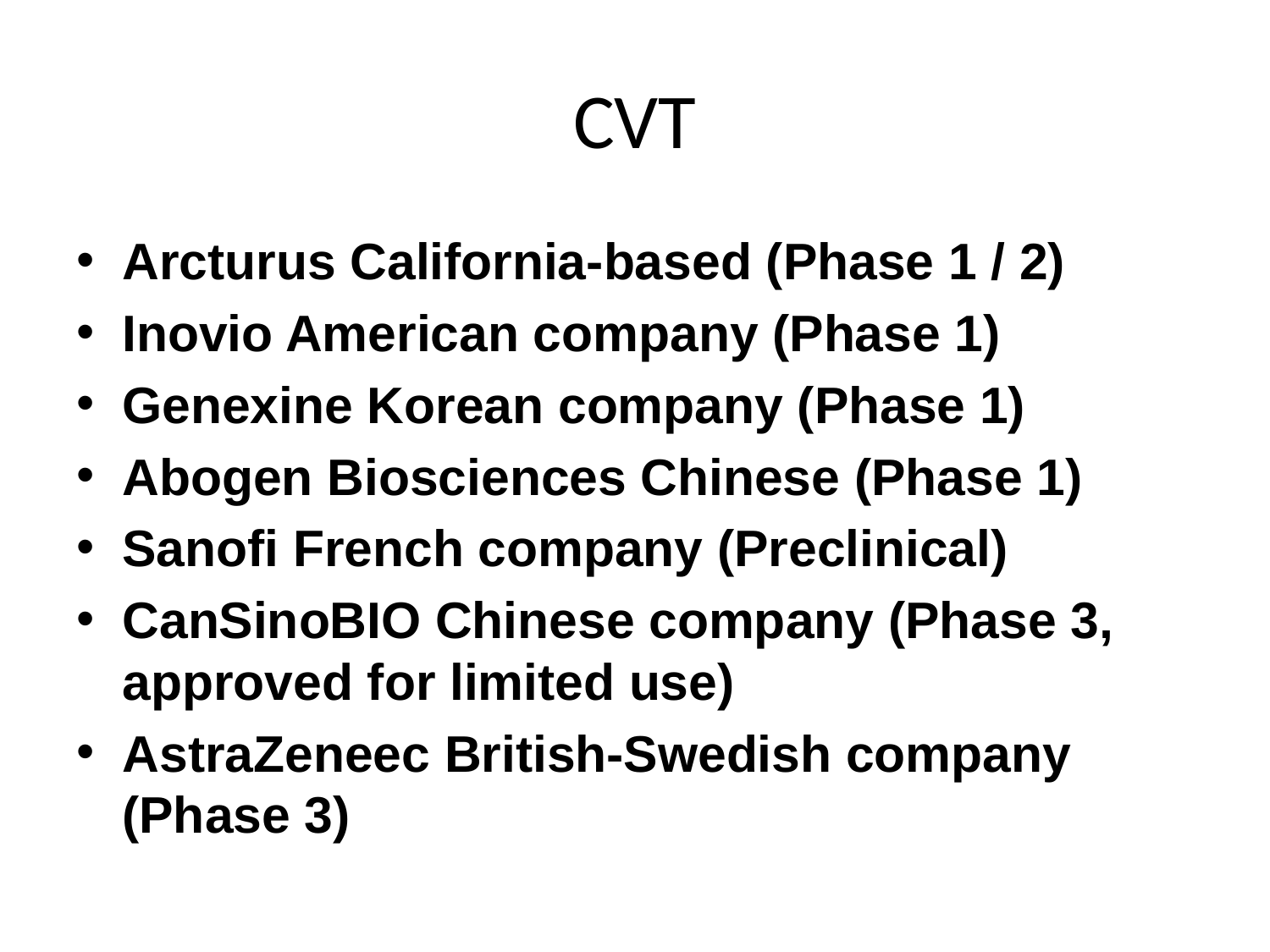

# CVT
Arcturus California-based (Phase 1 / 2)
Inovio American company (Phase 1)
Genexine Korean company (Phase 1)
Abogen Biosciences Chinese (Phase 1)
Sanofi French company (Preclinical)
CanSinoBIO Chinese company (Phase 3, approved for limited use)
AstraZeneec British-Swedish company (Phase 3)